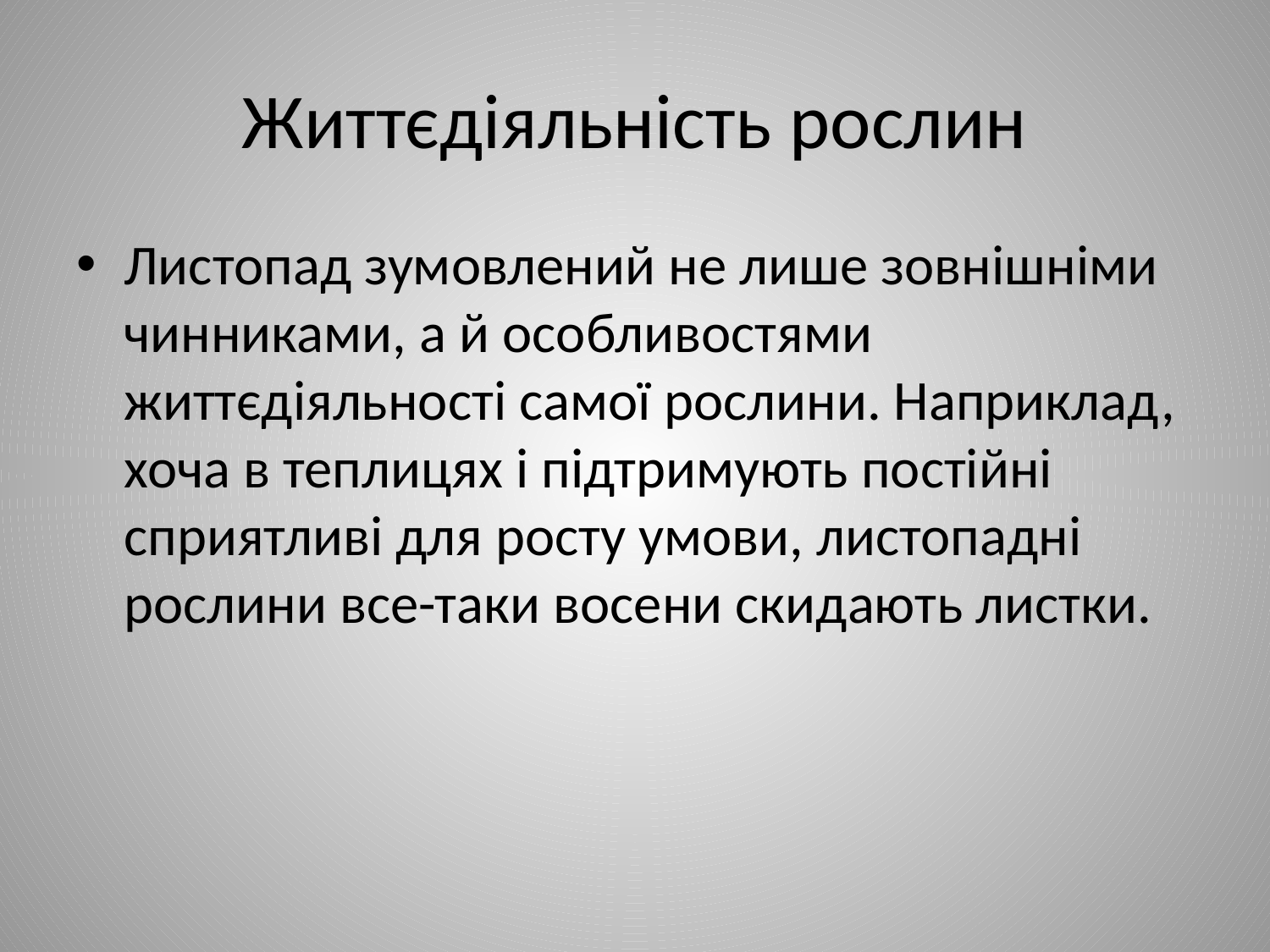

# Життєдіяльність рослин
Листопад зумовлений не лише зовнішніми чинниками, а й особливостями життєдіяльності самої рослини. Наприклад, хоча в теплицях і підтримують постійні сприятливі для росту умови, листопадні рослини все-таки восени скидають листки.